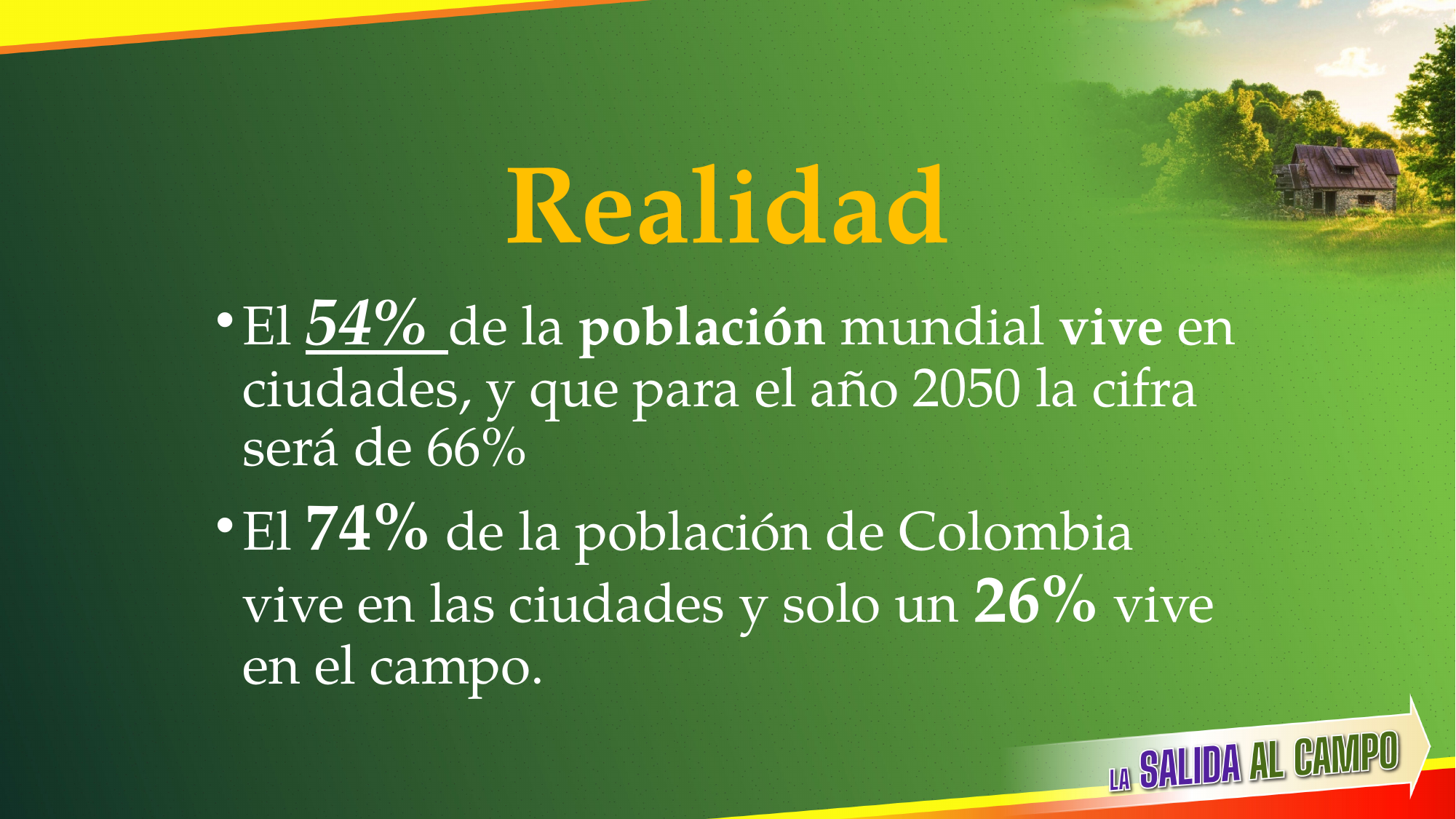

# Realidad
El 54% de la población mundial vive en ciudades, y que para el año 2050 la cifra será de 66%
El 74% de la población de Colombia vive en las ciudades y solo un 26% vive en el campo.